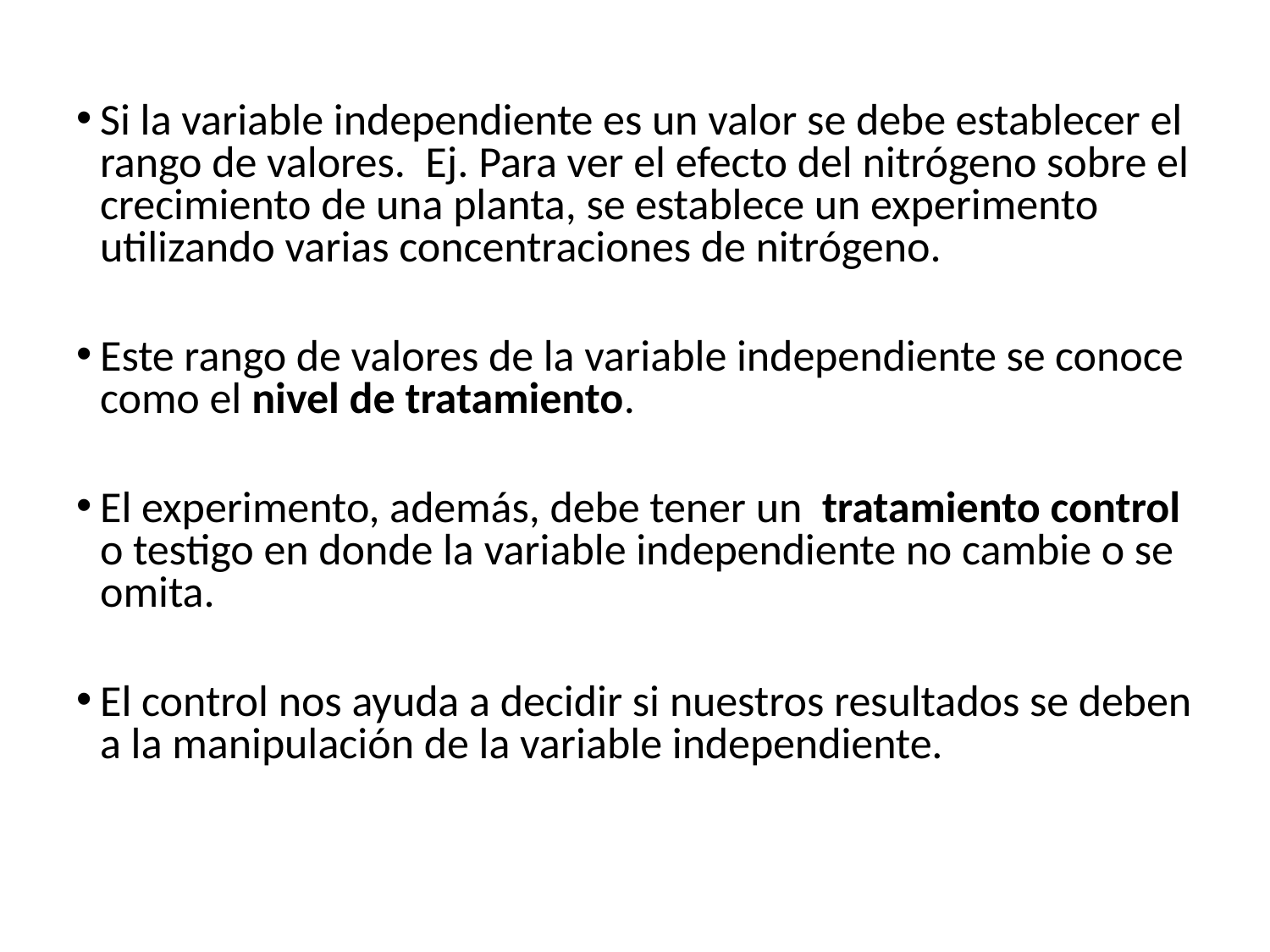

Si la variable independiente es un valor se debe establecer el rango de valores.  Ej. Para ver el efecto del nitrógeno sobre el crecimiento de una planta, se establece un experimento utilizando varias concentraciones de nitrógeno.

Este rango de valores de la variable independiente se conoce como el nivel de tratamiento.

El experimento, además, debe tener un  tratamiento control o testigo en donde la variable independiente no cambie o se omita.

El control nos ayuda a decidir si nuestros resultados se deben a la manipulación de la variable independiente.